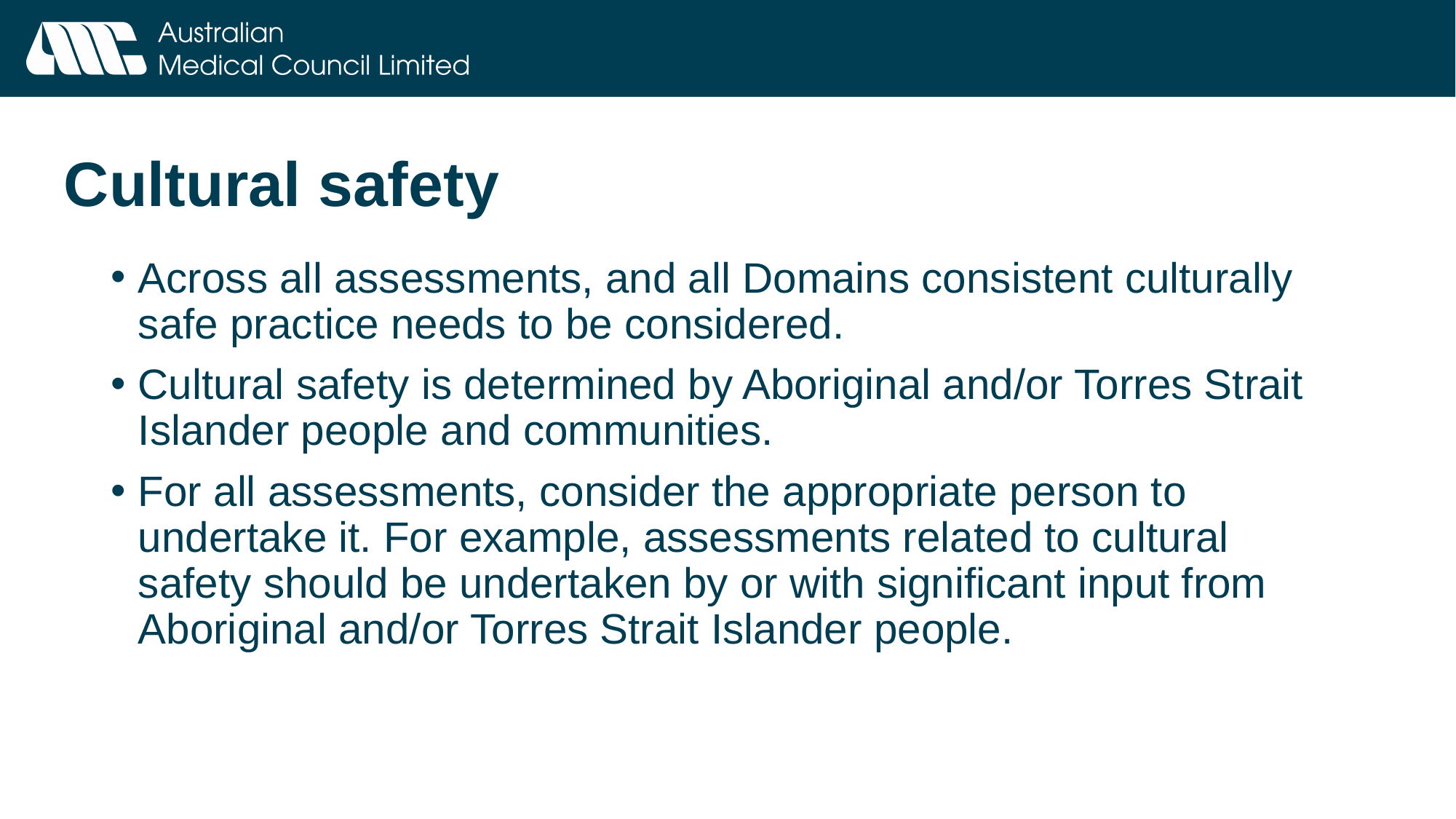

# Cultural safety
Across all assessments, and all Domains consistent culturally safe practice needs to be considered.
Cultural safety is determined by Aboriginal and/or Torres Strait Islander people and communities.
For all assessments, consider the appropriate person to undertake it. For example, assessments related to cultural safety should be undertaken by or with significant input from Aboriginal and/or Torres Strait Islander people.